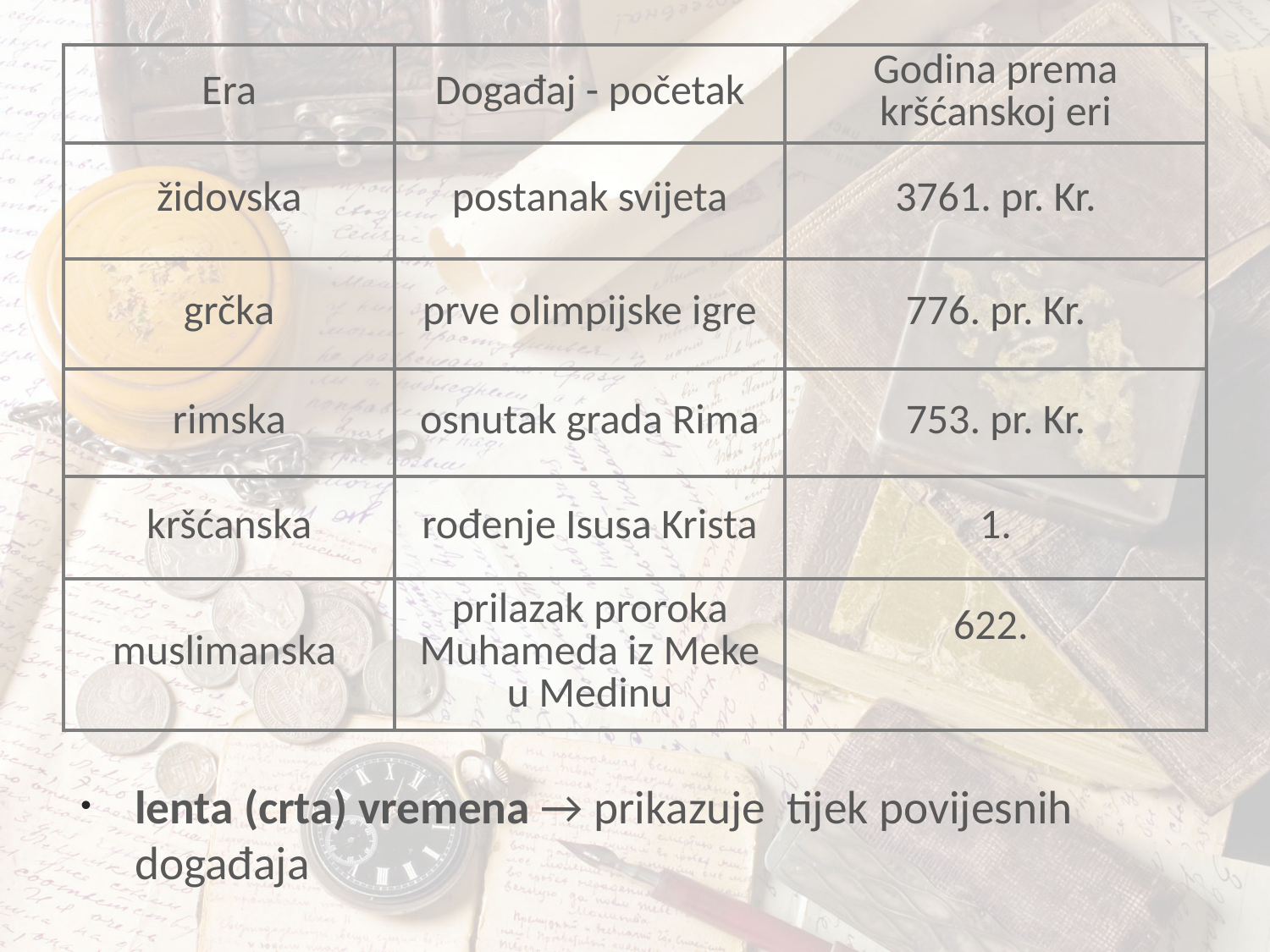

| Era | Događaj - početak | Godina prema kršćanskoj eri |
| --- | --- | --- |
| židovska | postanak svijeta | 3761. pr. Kr. |
| grčka | prve olimpijske igre | 776. pr. Kr. |
| rimska | osnutak grada Rima | 753. pr. Kr. |
| kršćanska | rođenje Isusa Krista | 1. |
| muslimanska | prilazak proroka Muhameda iz Meke u Medinu | 622. |

lenta (crta) vremena → prikazuje  tijek povijesnih događaja